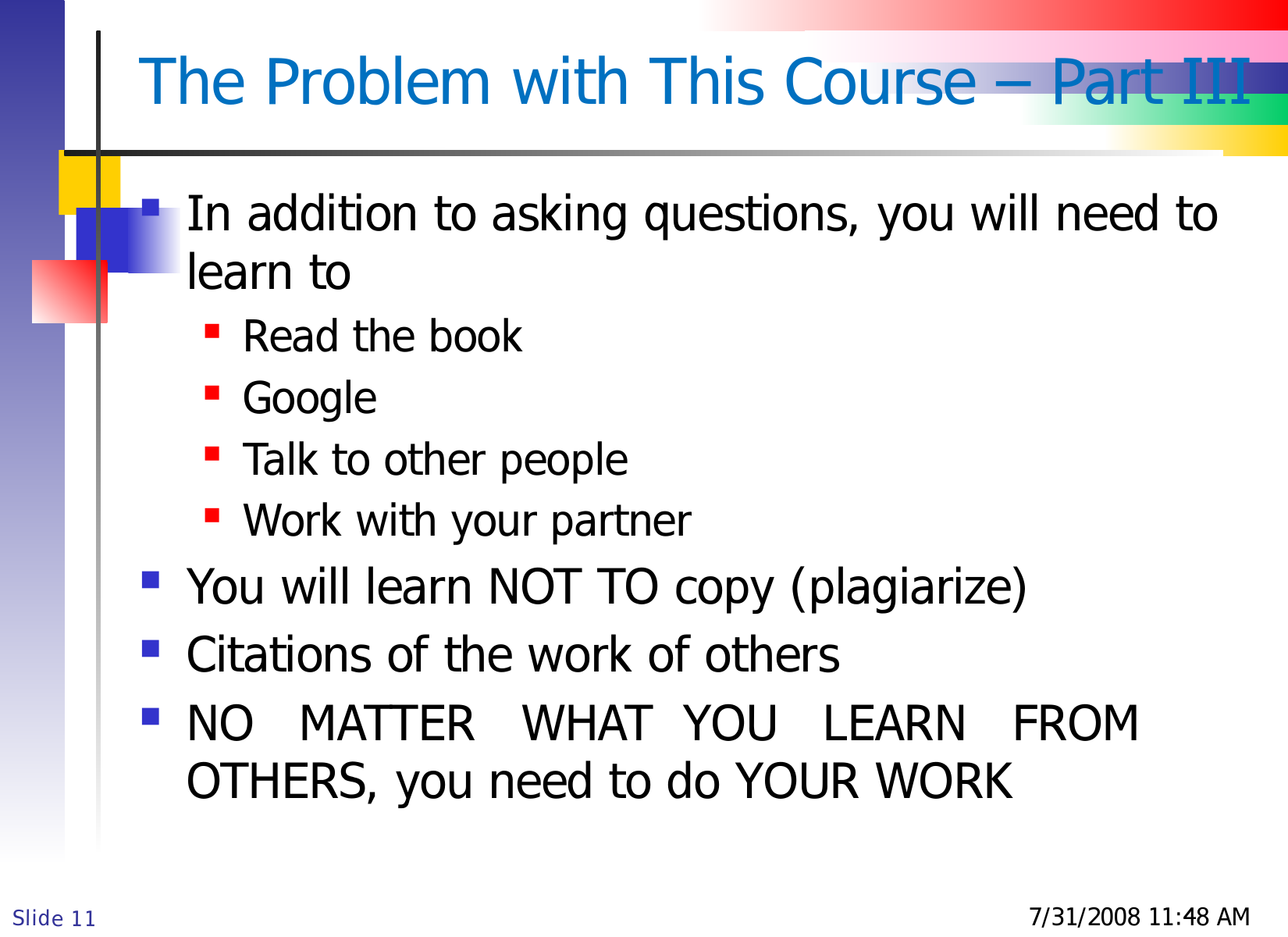

# The Problem with This Course – Part III
In addition to asking questions, you will need to learn to
Read the book
Google
Talk to other people
Work with your partner
You will learn NOT TO copy (plagiarize)
Citations of the work of others
NO   MATTER   WHAT  YOU   LEARN   FROM OTHERS, you need to do YOUR WORK
7/31/2008 11:48 AM